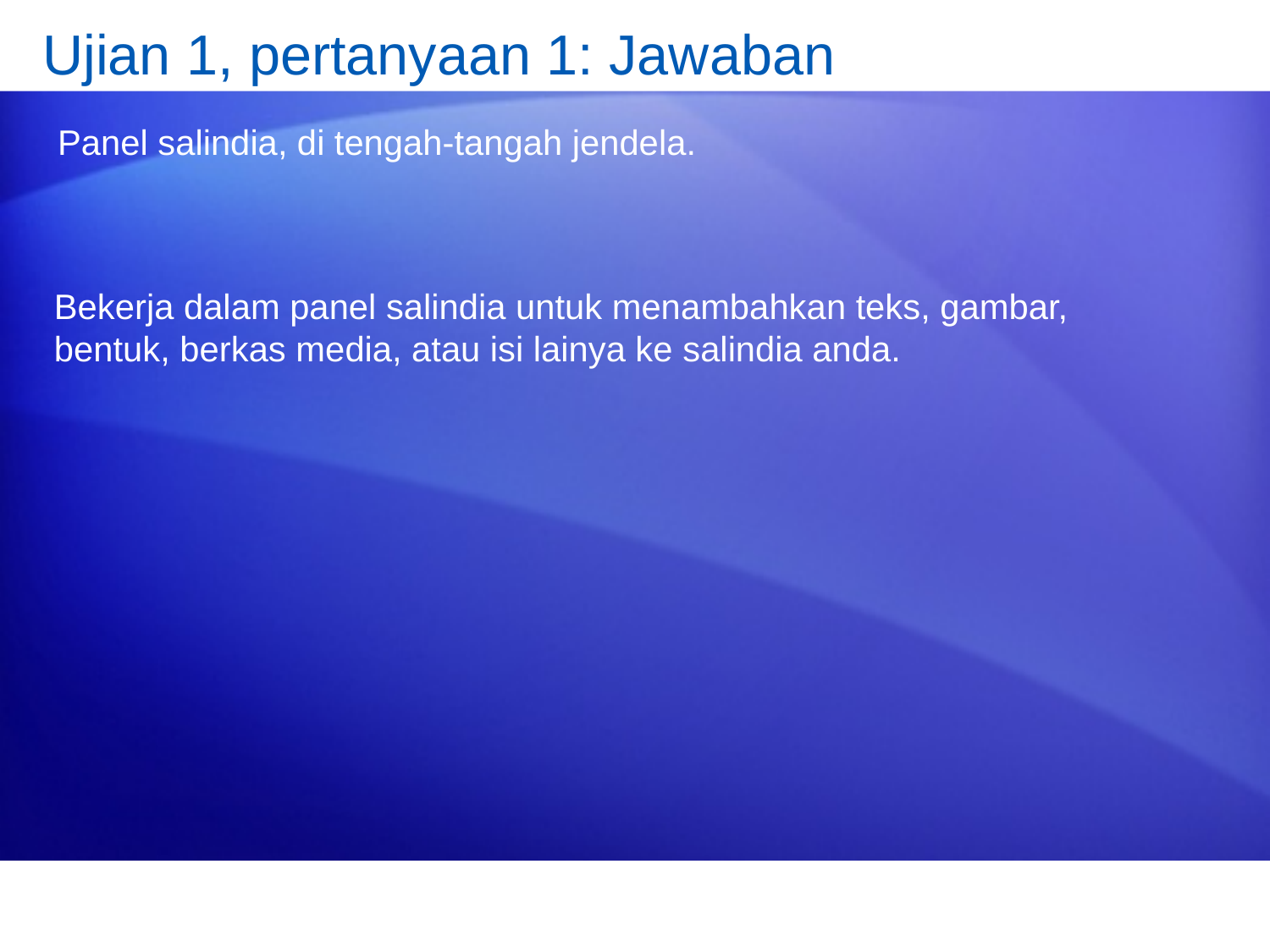

# Ujian 1, pertanyaan 1: Jawaban
Panel salindia, di tengah-tangah jendela.
Bekerja dalam panel salindia untuk menambahkan teks, gambar, bentuk, berkas media, atau isi lainya ke salindia anda.